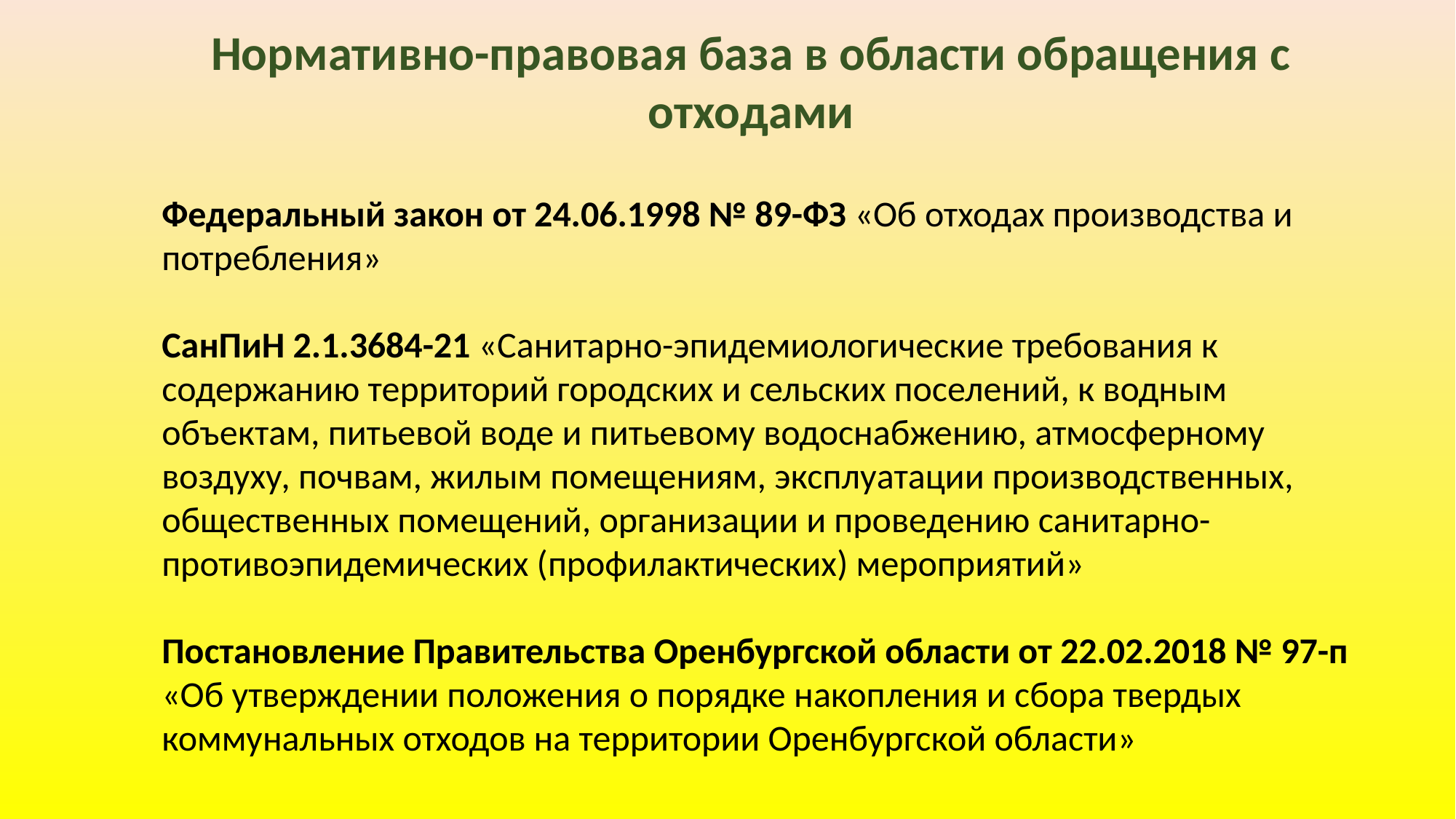

Нормативно-правовая база в области обращения с отходами
Федеральный закон от 24.06.1998 № 89-ФЗ «Об отходах производства и потребления»

СанПиН 2.1.3684-21 «Санитарно-эпидемиологические требования к содержанию территорий городских и сельских поселений, к водным объектам, питьевой воде и питьевому водоснабжению, атмосферному воздуху, почвам, жилым помещениям, эксплуатации производственных, общественных помещений, организации и проведению санитарно-противоэпидемических (профилактических) мероприятий»

Постановление Правительства Оренбургской области от 22.02.2018 № 97-п «Об утверждении положения о порядке накопления и сбора твердых коммунальных отходов на территории Оренбургской области»